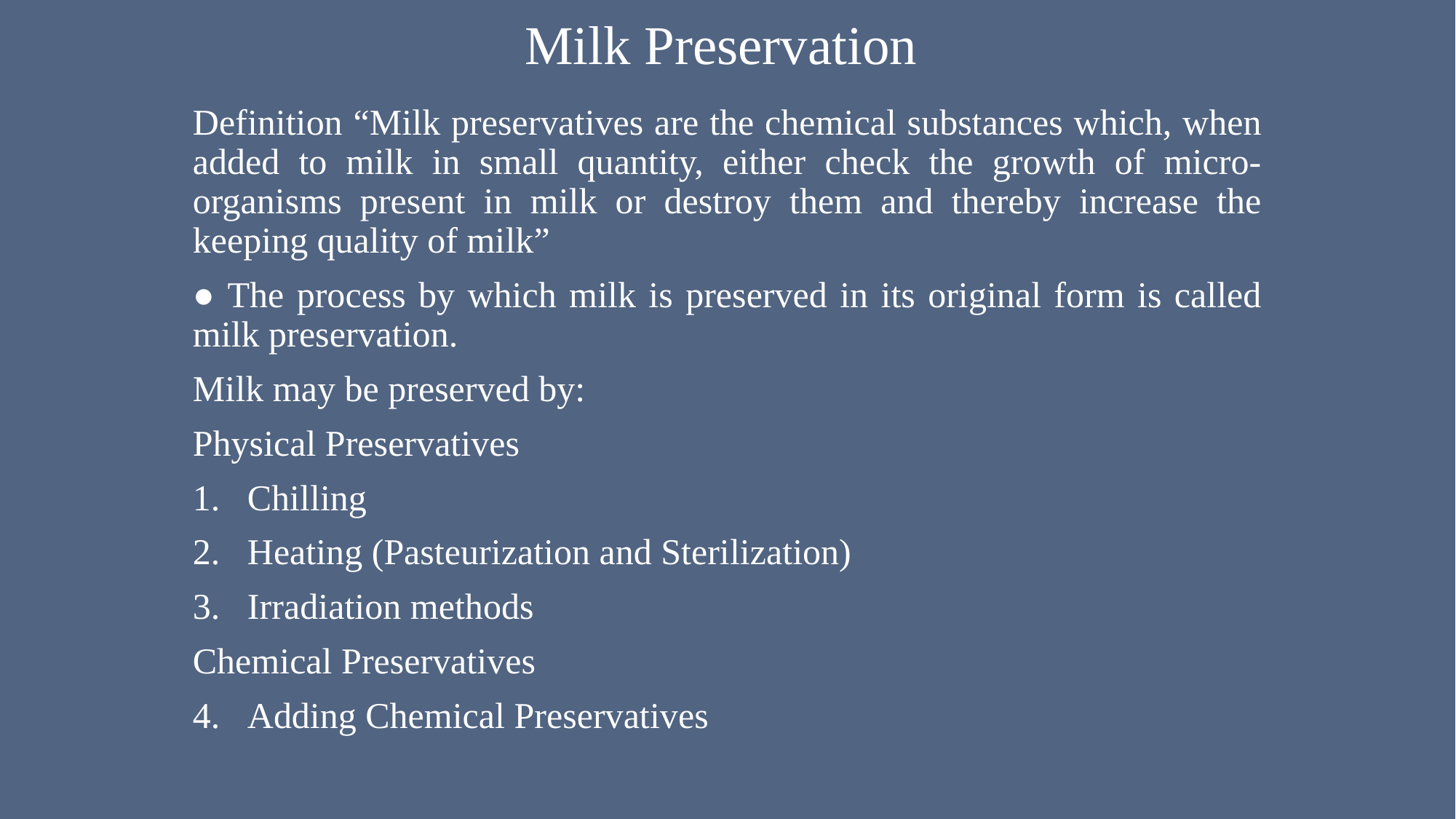

# Milk Preservation
Definition “Milk preservatives are the chemical substances which, when added to milk in small quantity, either check the growth of micro-organisms present in milk or destroy them and thereby increase the keeping quality of milk”
● The process by which milk is preserved in its original form is called milk preservation.
Milk may be preserved by:
Physical Preservatives
Chilling
Heating (Pasteurization and Sterilization)
Irradiation methods
Chemical Preservatives
Adding Chemical Preservatives